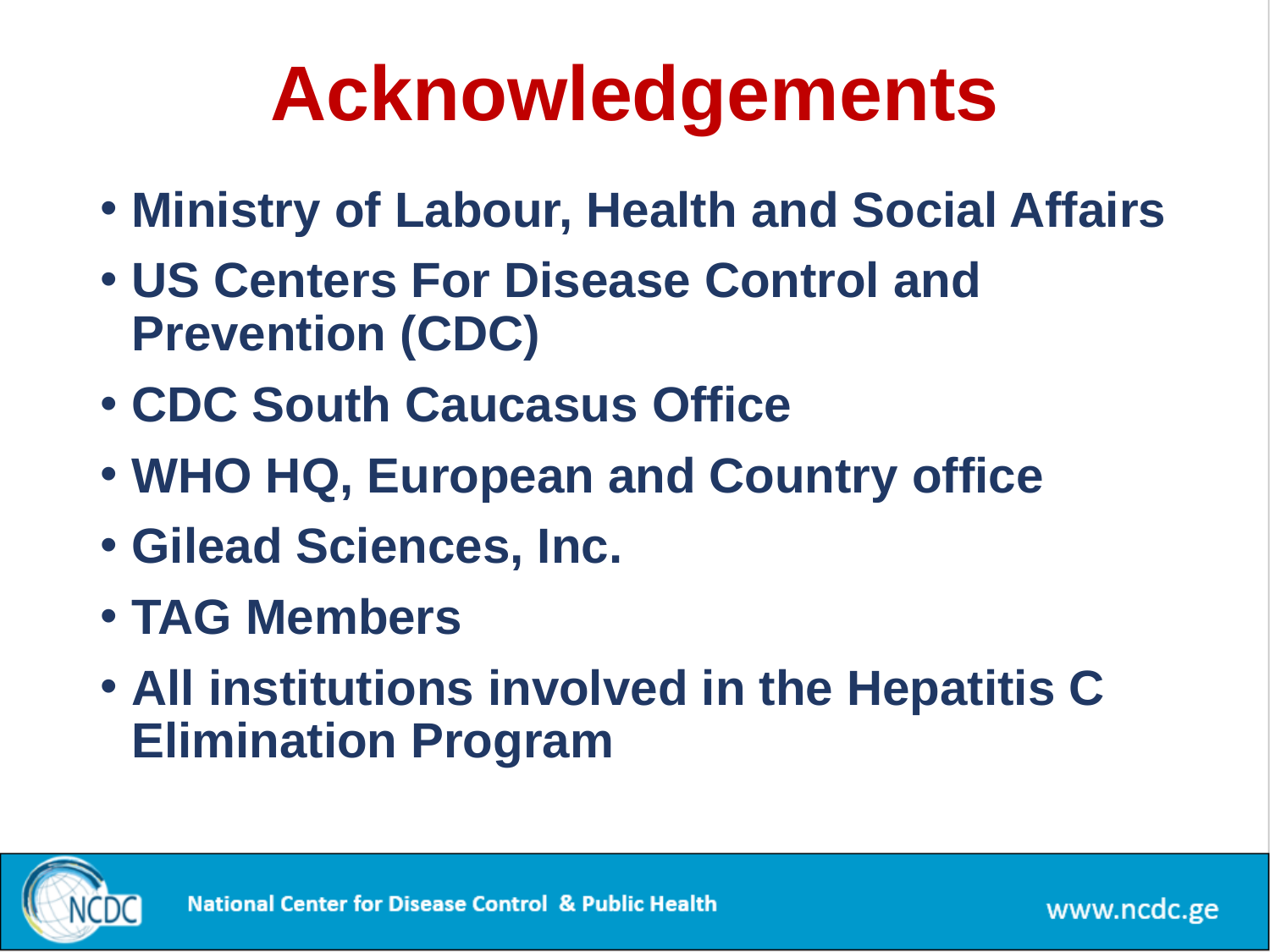

# Acknowledgements
Ministry of Labour, Health and Social Affairs
US Centers For Disease Control and Prevention (CDC)
CDC South Caucasus Office
WHO HQ, European and Country office
Gilead Sciences, Inc.
TAG Members
All institutions involved in the Hepatitis C Elimination Program